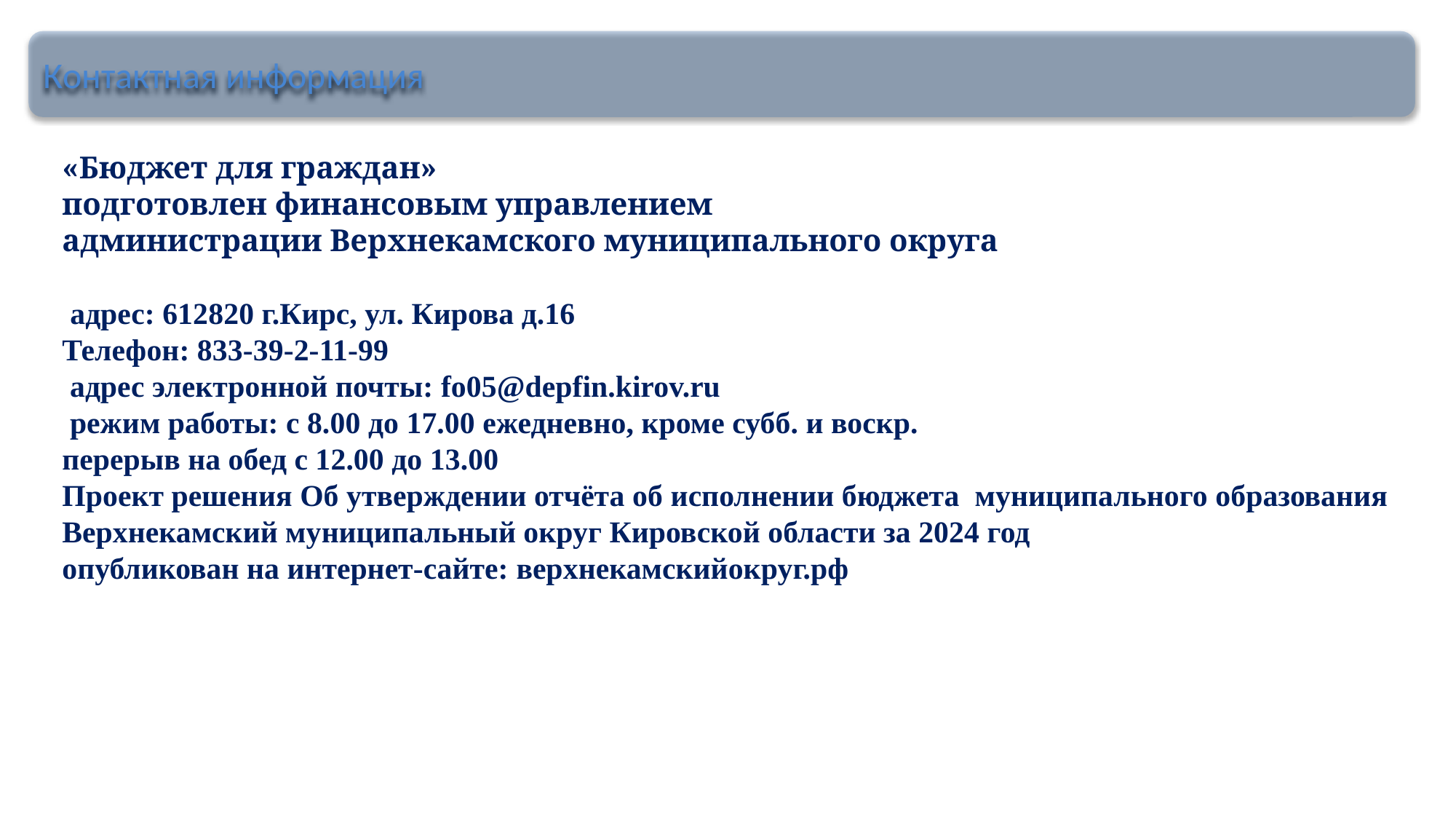

Контактная информация
«Бюджет для граждан»
подготовлен финансовым управлением
администрации Верхнекамского муниципального округа

 адрес: 612820 г.Кирс, ул. Кирова д.16
Телефон: 833-39-2-11-99
 адрес электронной почты: fo05@depfin.kirov.ru
 режим работы: с 8.00 до 17.00 ежедневно, кроме субб. и воскр.
перерыв на обед с 12.00 до 13.00
Проект решения Об утверждении отчёта об исполнении бюджета  муниципального образования Верхнекамский муниципальный округ Кировской области за 2024 год
опубликован на интернет-сайте: верхнекамскийокруг.рф